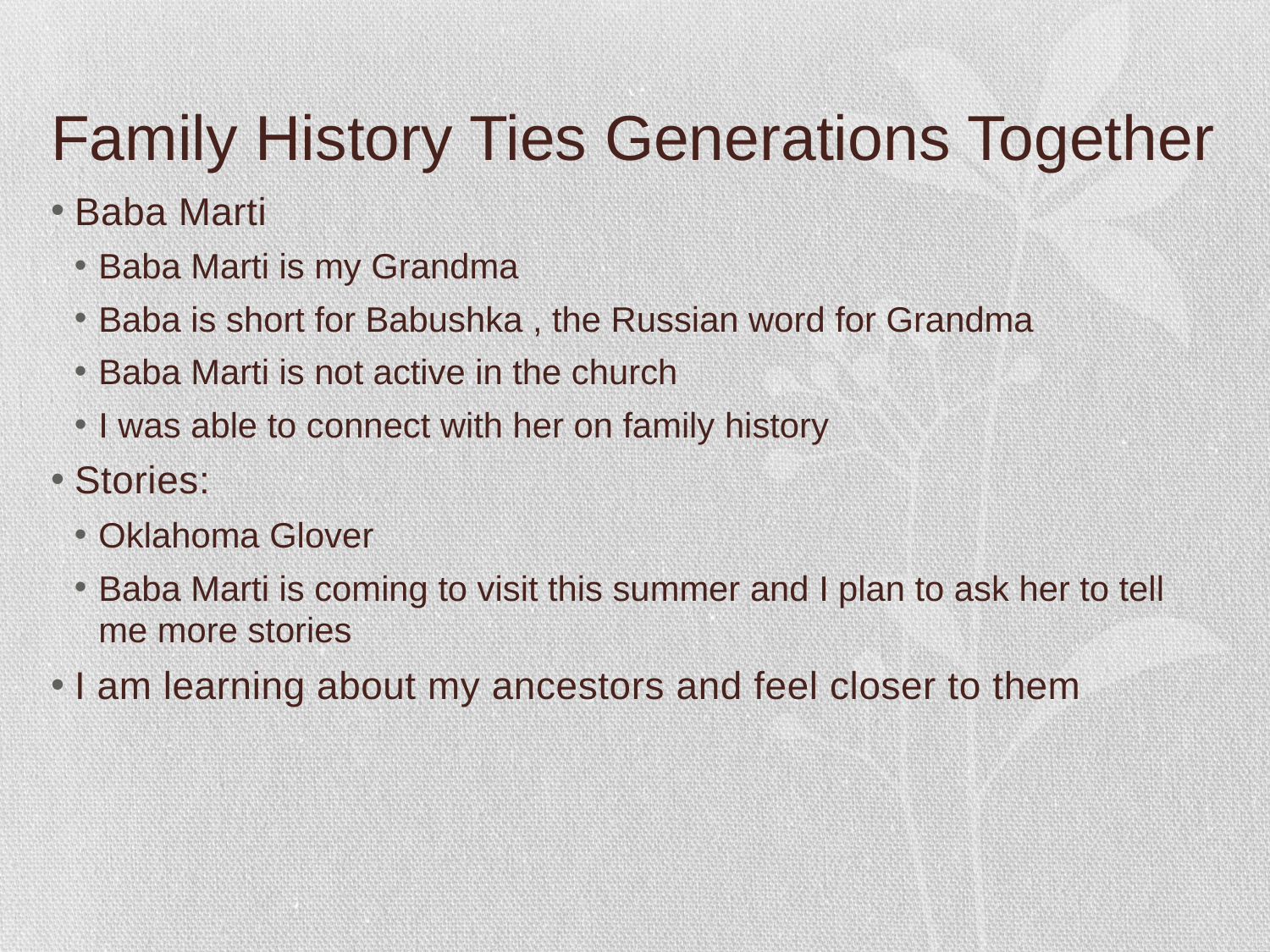

# Family History Ties Generations Together
Baba Marti
Baba Marti is my Grandma
Baba is short for Babushka , the Russian word for Grandma
Baba Marti is not active in the church
I was able to connect with her on family history
Stories:
Oklahoma Glover
Baba Marti is coming to visit this summer and I plan to ask her to tell me more stories
I am learning about my ancestors and feel closer to them